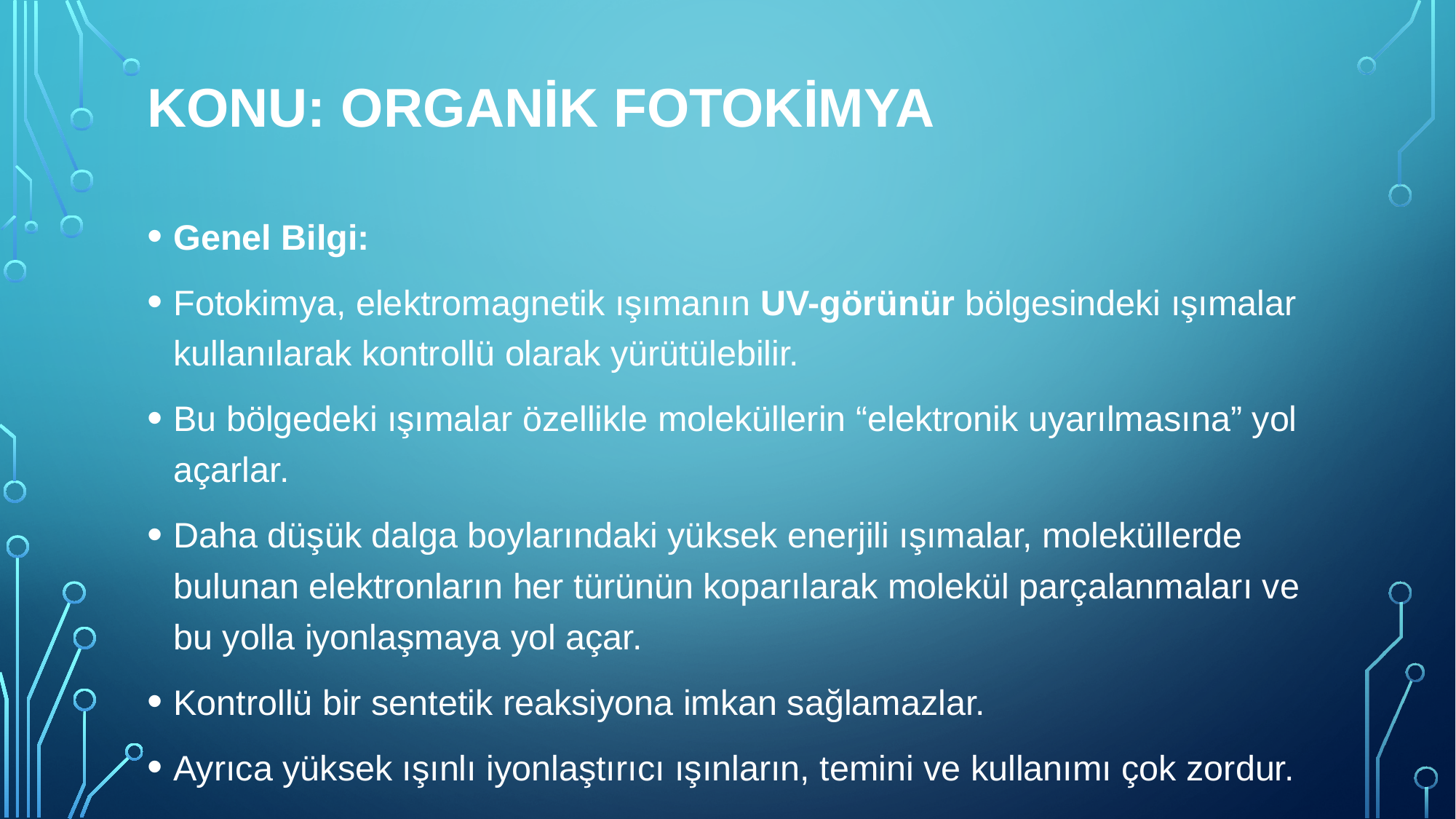

# Konu: ORGANİK FOTOKİMYA
Genel Bilgi:
Fotokimya, elektromagnetik ışımanın UV-görünür bölgesindeki ışımalar kullanılarak kontrollü olarak yürütülebilir.
Bu bölgedeki ışımalar özellikle moleküllerin “elektronik uyarılmasına” yol açarlar.
Daha düşük dalga boylarındaki yüksek enerjili ışımalar, moleküllerde bulunan elektronların her türünün koparılarak molekül parçalanmaları ve bu yolla iyonlaşmaya yol açar.
Kontrollü bir sentetik reaksiyona imkan sağlamazlar.
Ayrıca yüksek ışınlı iyonlaştırıcı ışınların, temini ve kullanımı çok zordur.